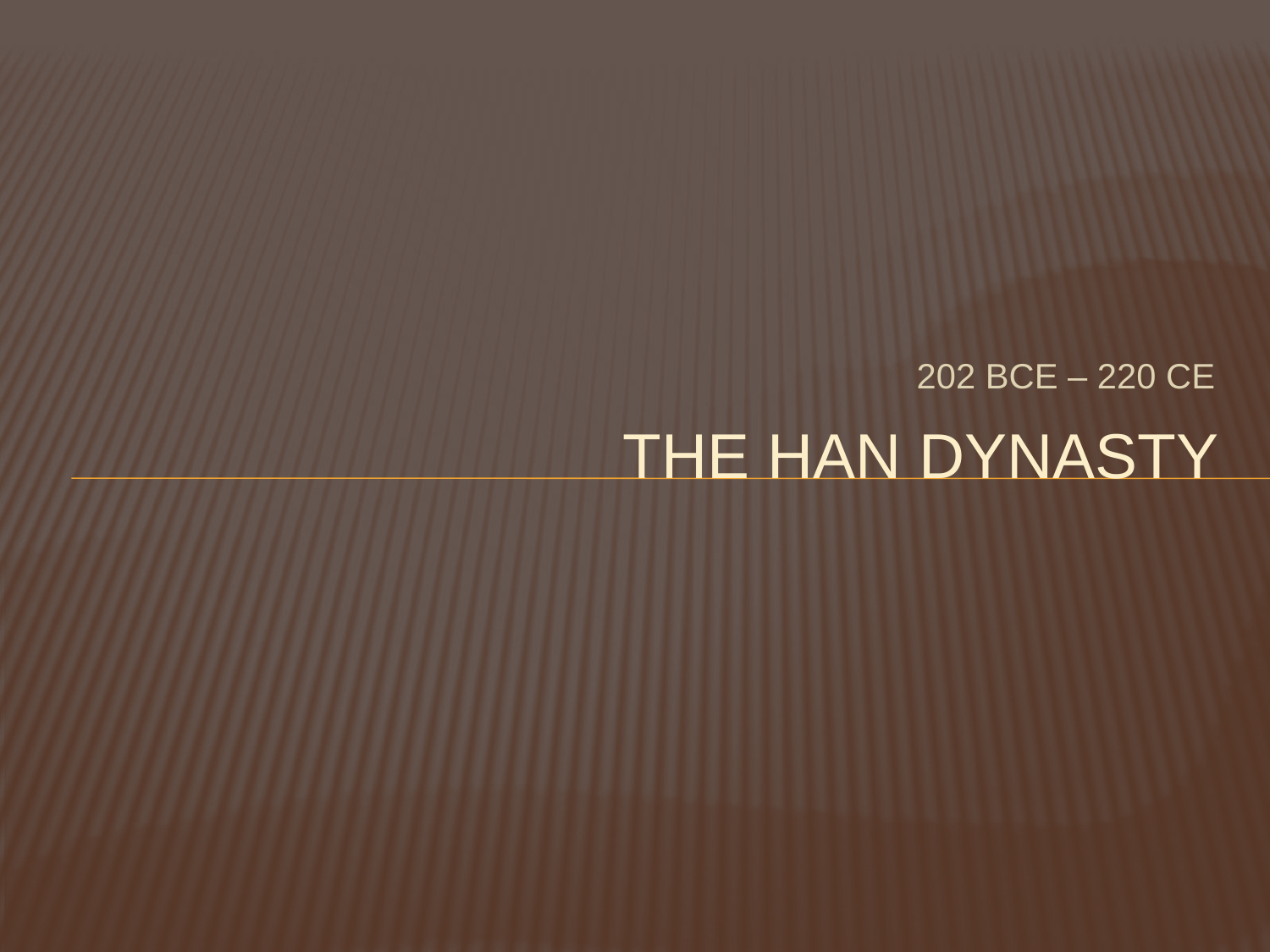

202 BCE – 220 CE
# The Han Dynasty